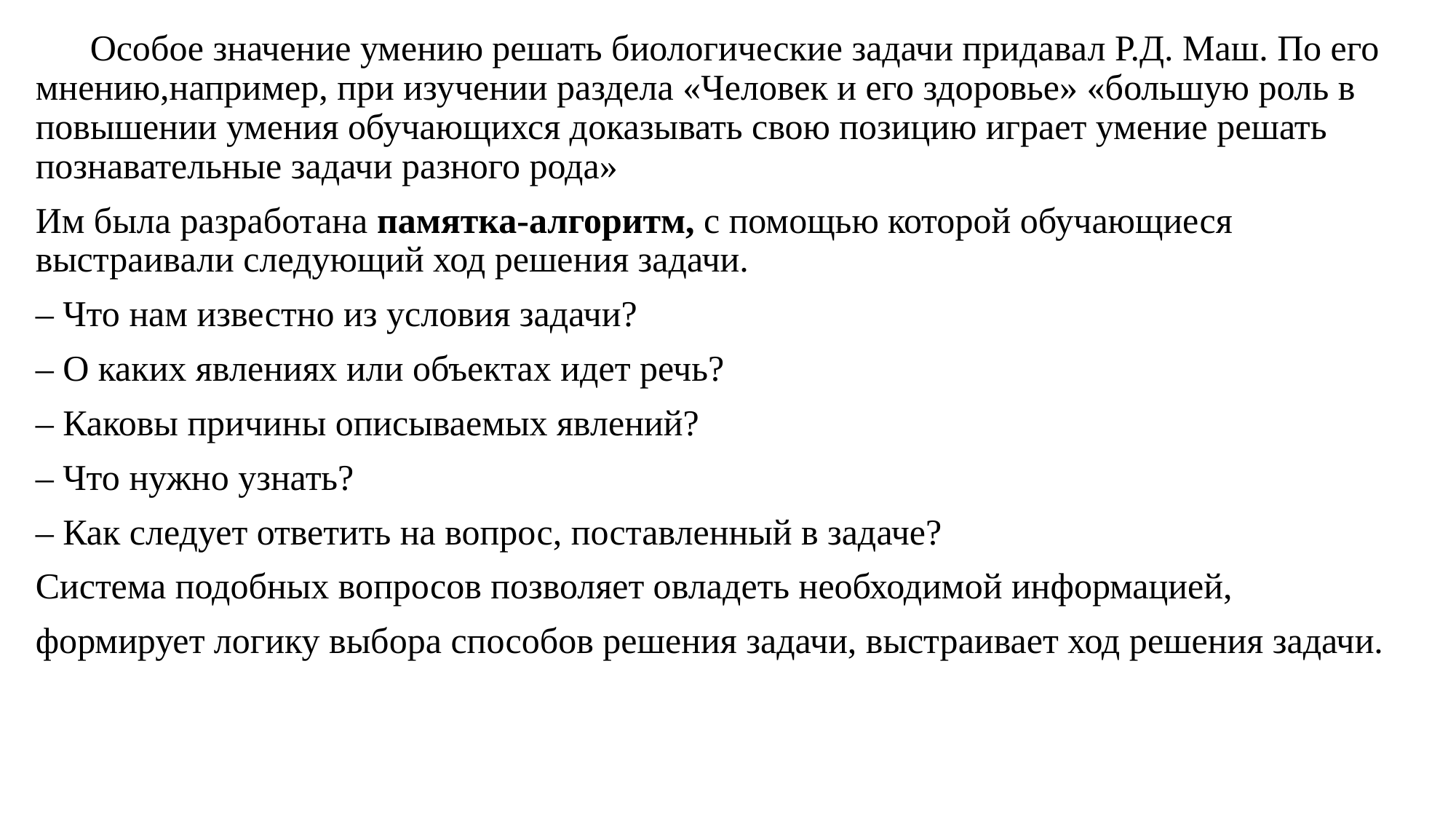

Особое значение умению решать биологические задачи придавал Р.Д. Маш. По его мнению,например, при изучении раздела «Человек и его здоровье» «большую роль в повышении умения обучающихся доказывать свою позицию играет умение решать познавательные задачи разного рода»
Им была разработана памятка-алгоритм, с помощью которой обучающиеся выстраивали следующий ход решения задачи.
– Что нам известно из условия задачи?
– О каких явлениях или объектах идет речь?
– Каковы причины описываемых явлений?
– Что нужно узнать?
– Как следует ответить на вопрос, поставленный в задаче?
Система подобных вопросов позволяет овладеть необходимой информацией,
формирует логику выбора способов решения задачи, выстраивает ход решения задачи.